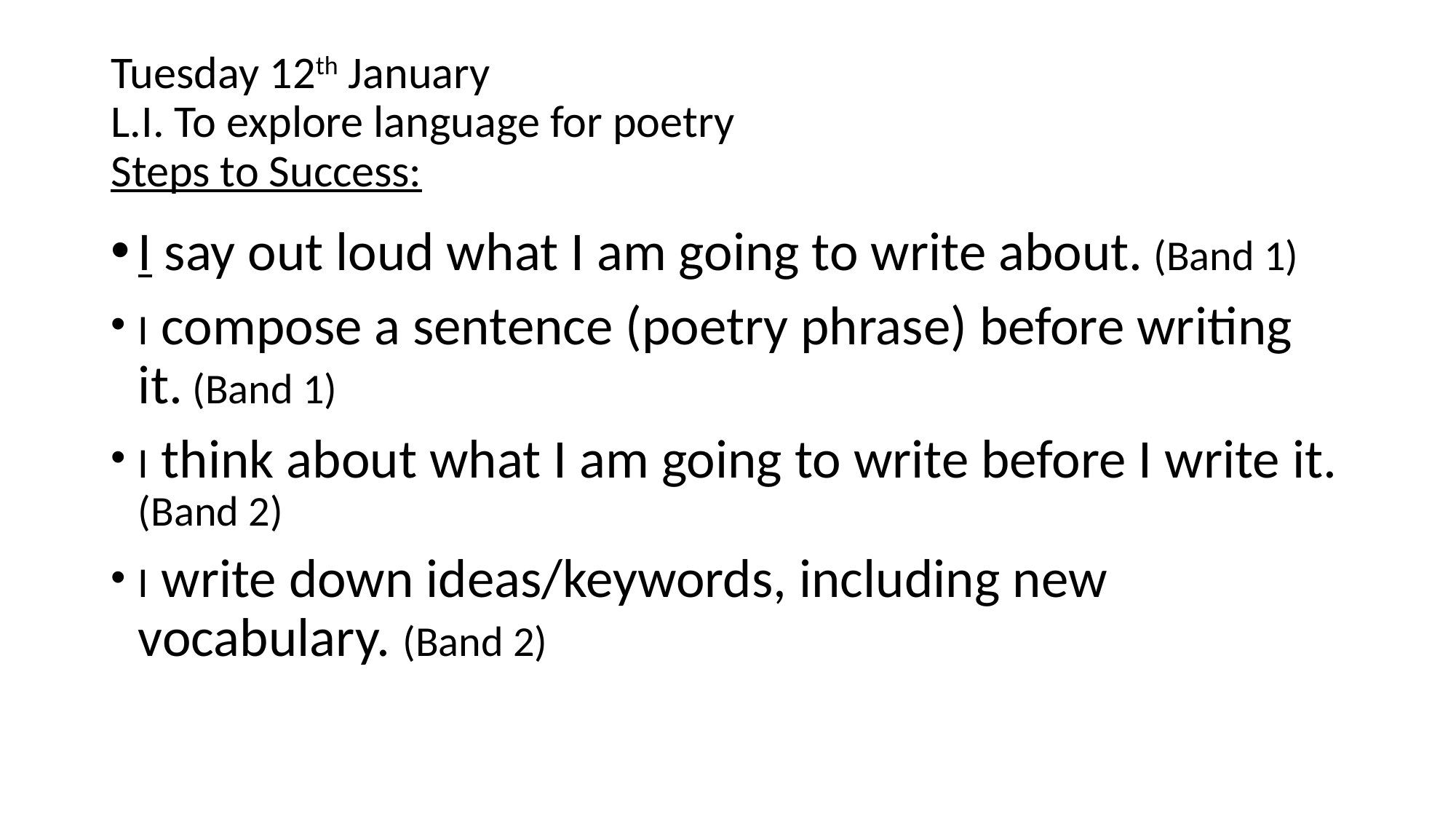

# Tuesday 12th January L.I. To explore language for poetry Steps to Success:
I say out loud what I am going to write about. (Band 1)
I compose a sentence (poetry phrase) before writing it. (Band 1)
I think about what I am going to write before I write it. (Band 2)
I write down ideas/keywords, including new vocabulary. (Band 2)